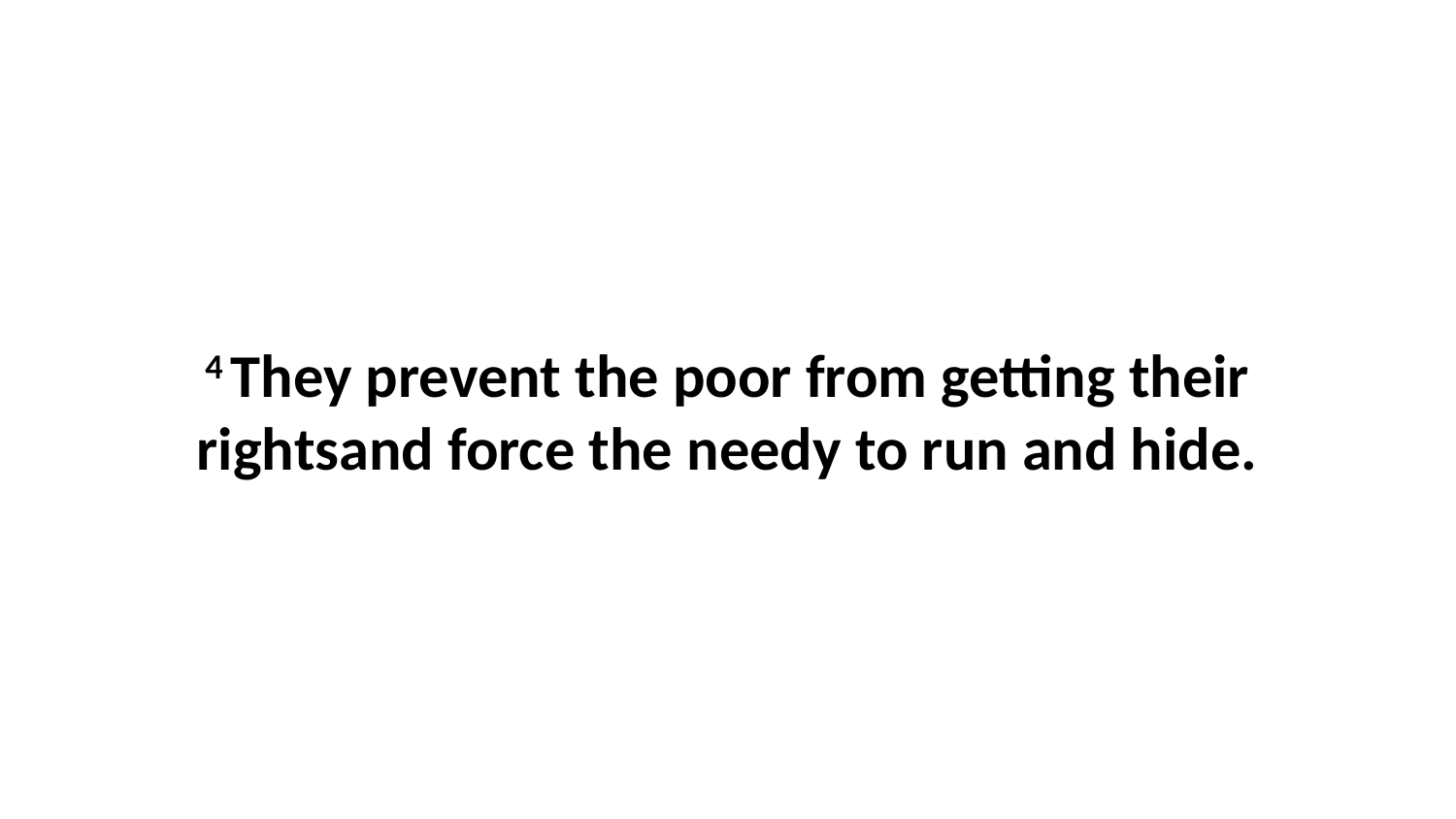

4 They prevent the poor from getting their rightsand force the needy to run and hide.